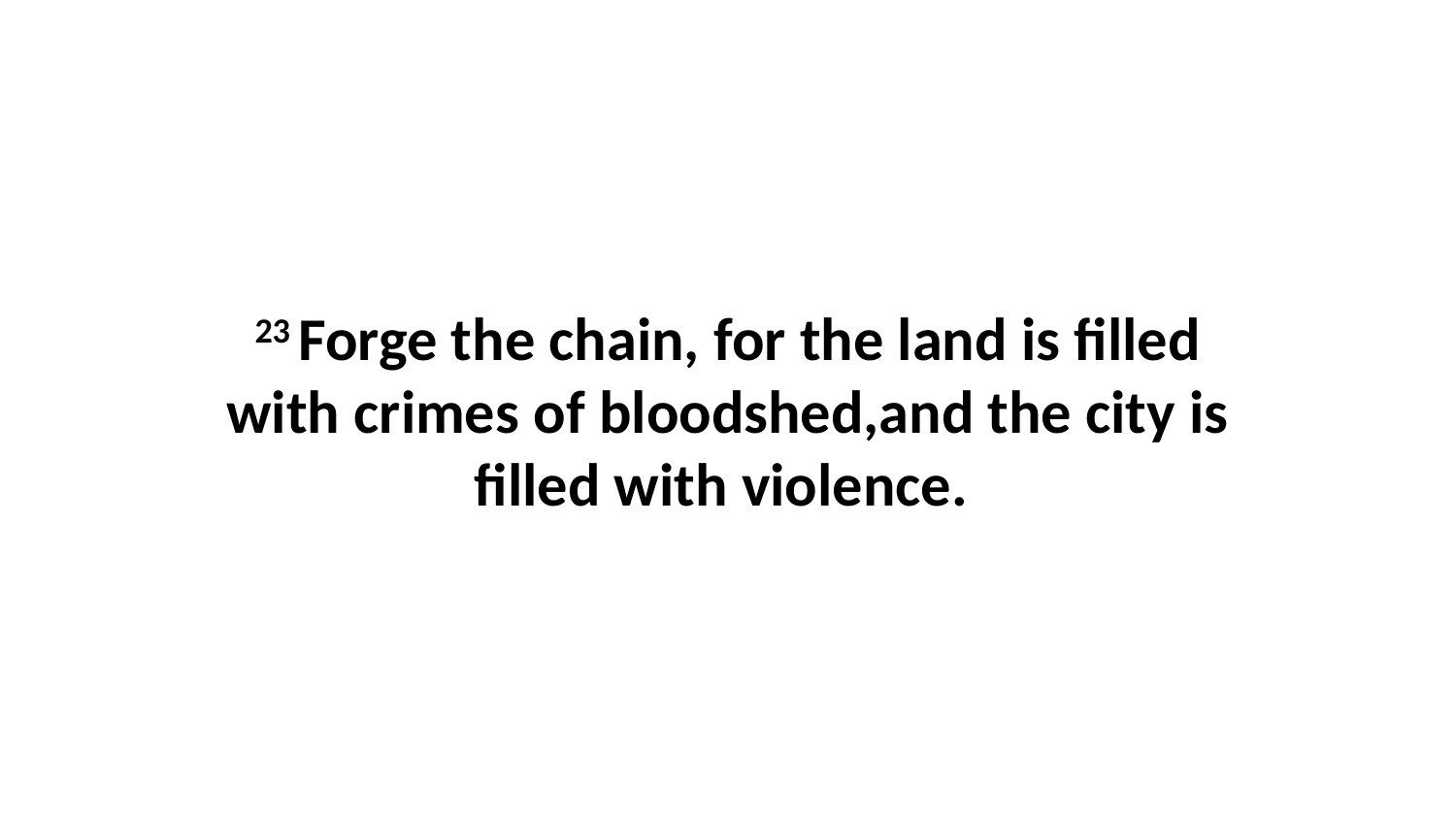

23 Forge the chain, for the land is filled with crimes of bloodshed,and the city is filled with violence.